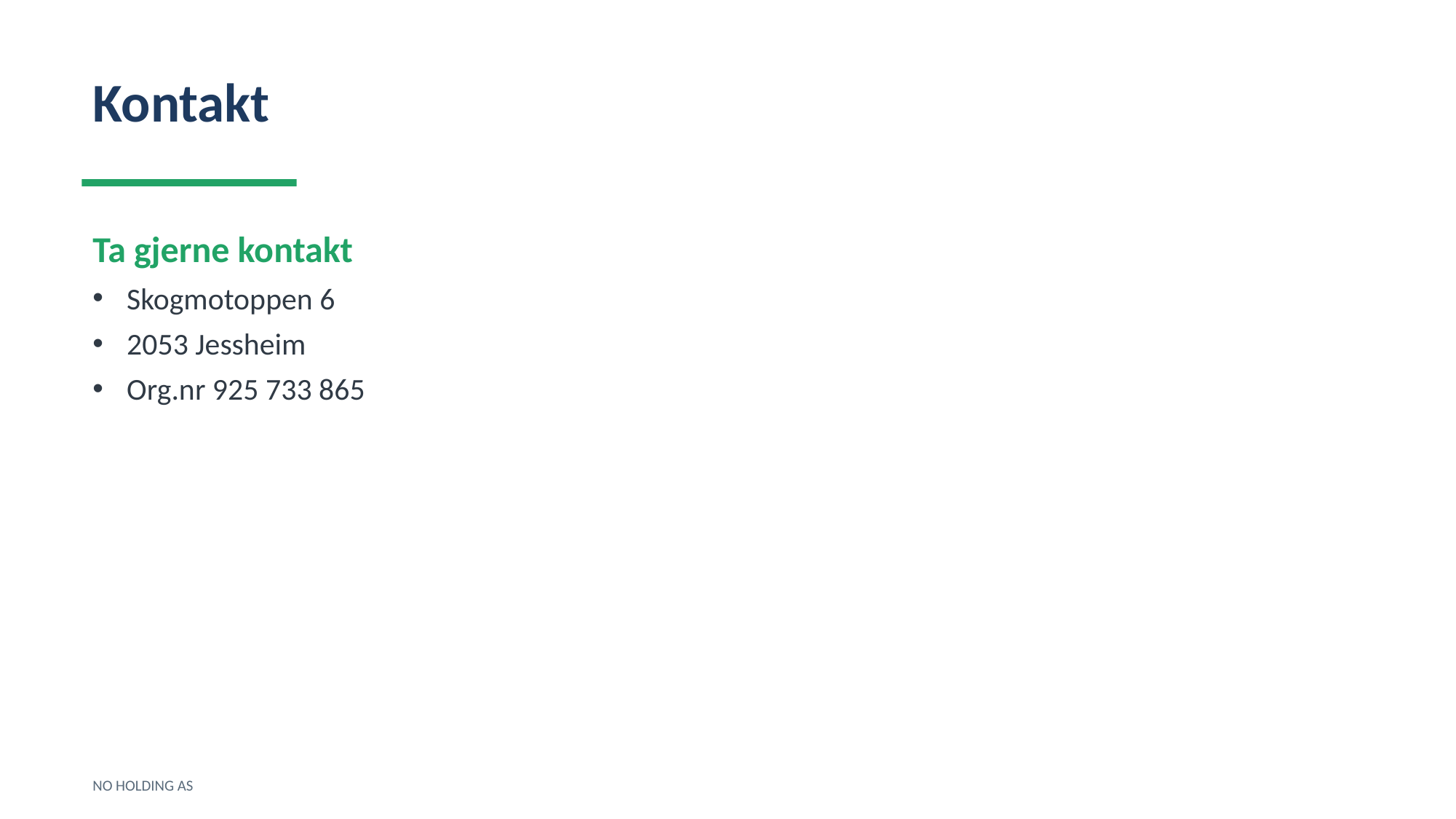

Kontakt

Ta gjerne kontakt
Skogmotoppen 6
2053 Jessheim
Org.nr 925 733 865
NO HOLDING AS